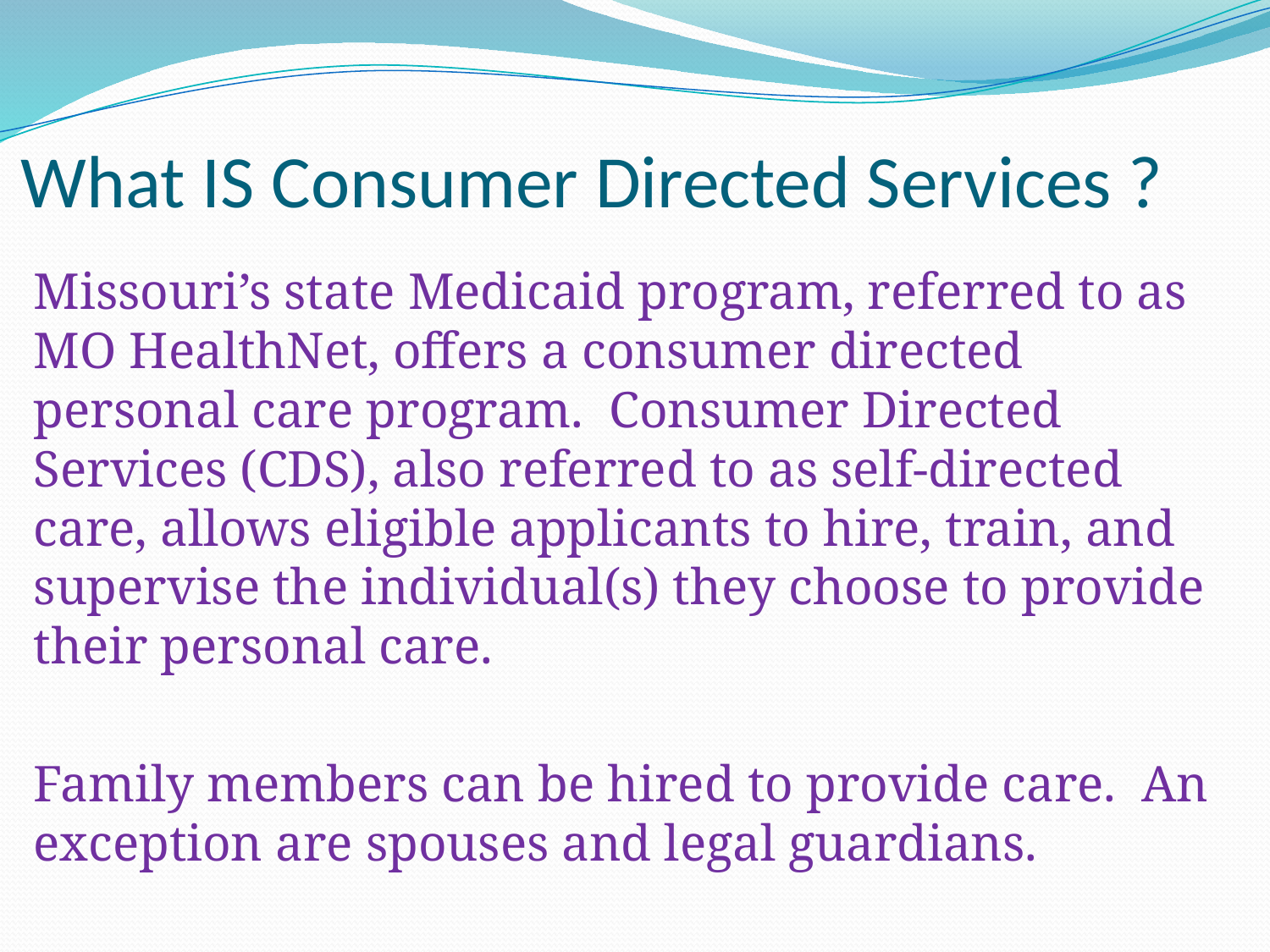

# What IS Consumer Directed Services ?
Missouri’s state Medicaid program, referred to as MO HealthNet, offers a consumer directed personal care program.  Consumer Directed Services (CDS), also referred to as self-directed care, allows eligible applicants to hire, train, and supervise the individual(s) they choose to provide their personal care.

Family members can be hired to provide care.  An exception are spouses and legal guardians.